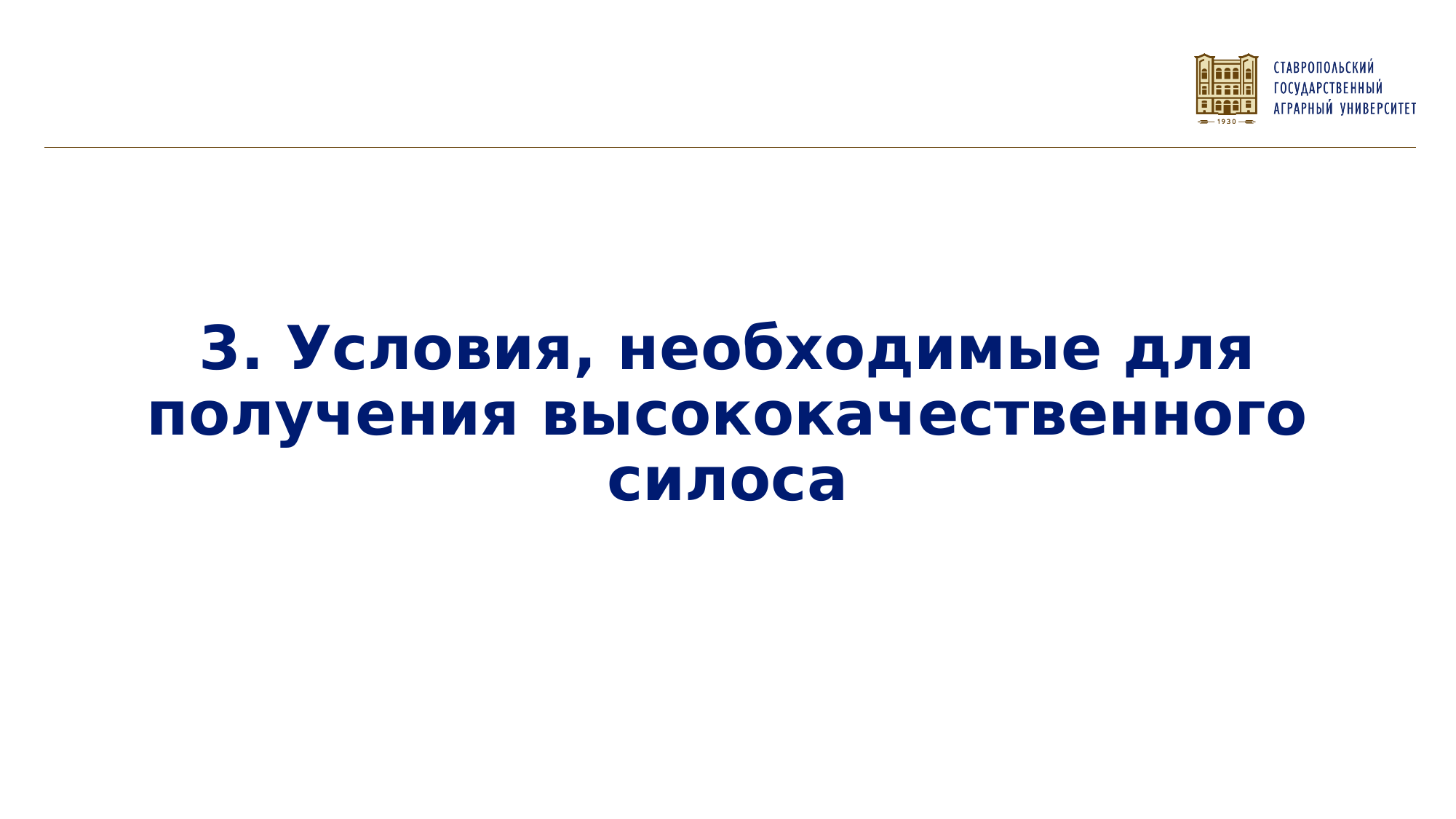

3. Условия, необходимые для получения высококачественного силоса